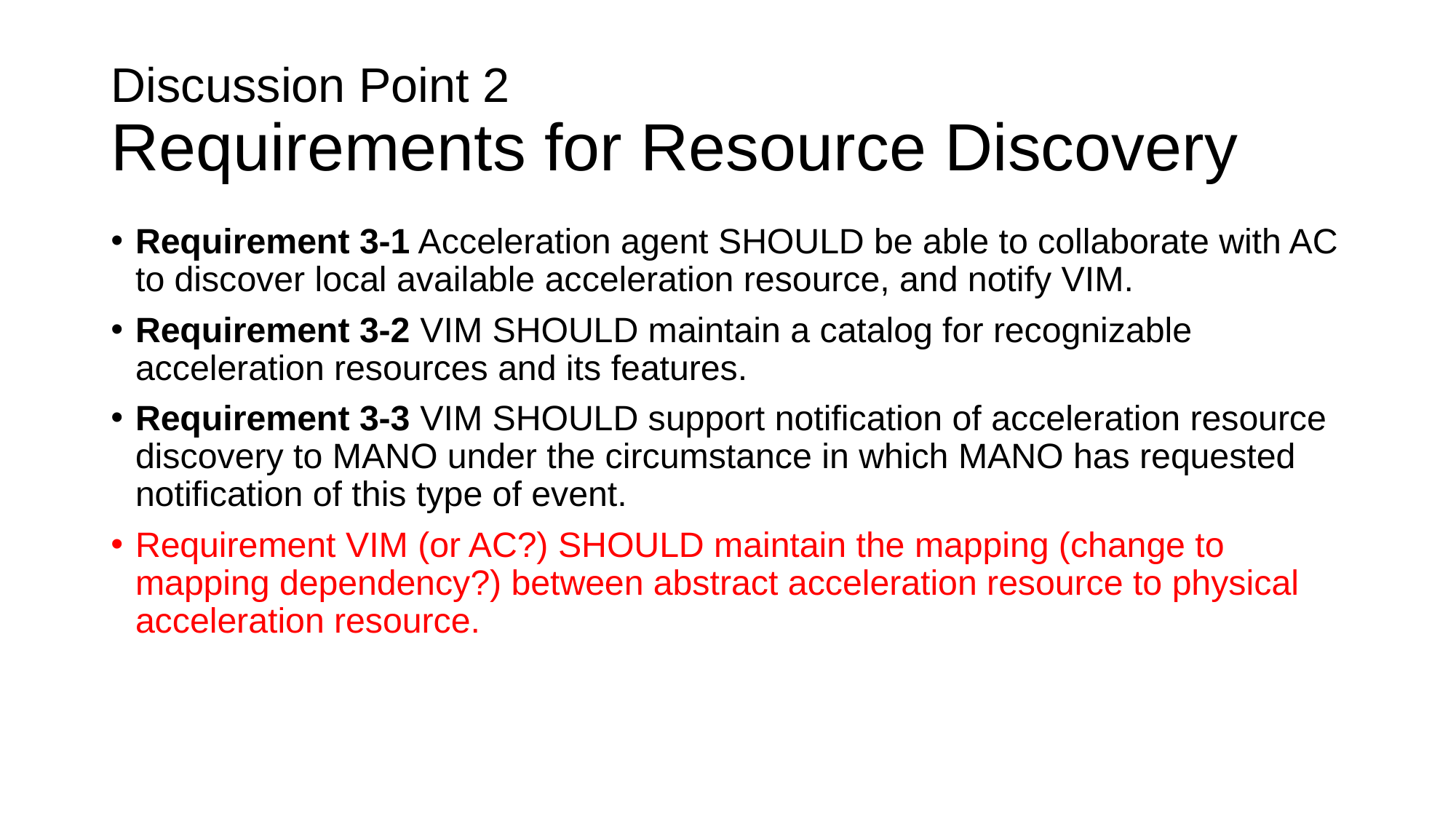

# Discussion Point 2 Requirements for Resource Discovery
Requirement 3‑1 Acceleration agent SHOULD be able to collaborate with AC to discover local available acceleration resource, and notify VIM.
Requirement 3-2 VIM SHOULD maintain a catalog for recognizable acceleration resources and its features.
Requirement 3‑3 VIM SHOULD support notification of acceleration resource discovery to MANO under the circumstance in which MANO has requested notification of this type of event.
Requirement VIM (or AC?) SHOULD maintain the mapping (change to mapping dependency?) between abstract acceleration resource to physical acceleration resource.